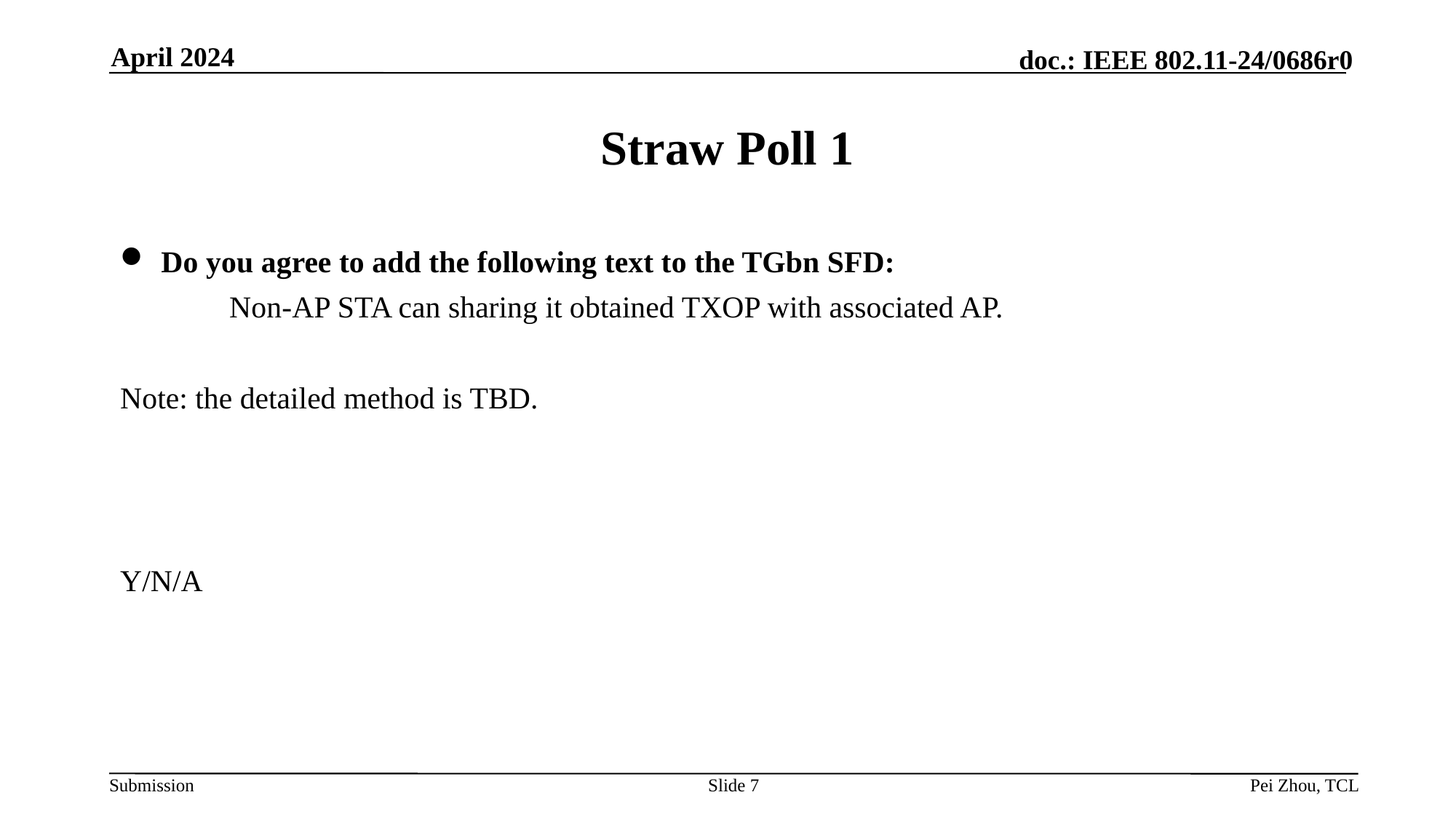

April 2024
# Straw Poll 1
Do you agree to add the following text to the TGbn SFD:
	Non-AP STA can sharing it obtained TXOP with associated AP.

Note: the detailed method is TBD.

Y/N/A
Slide 7
Pei Zhou, TCL